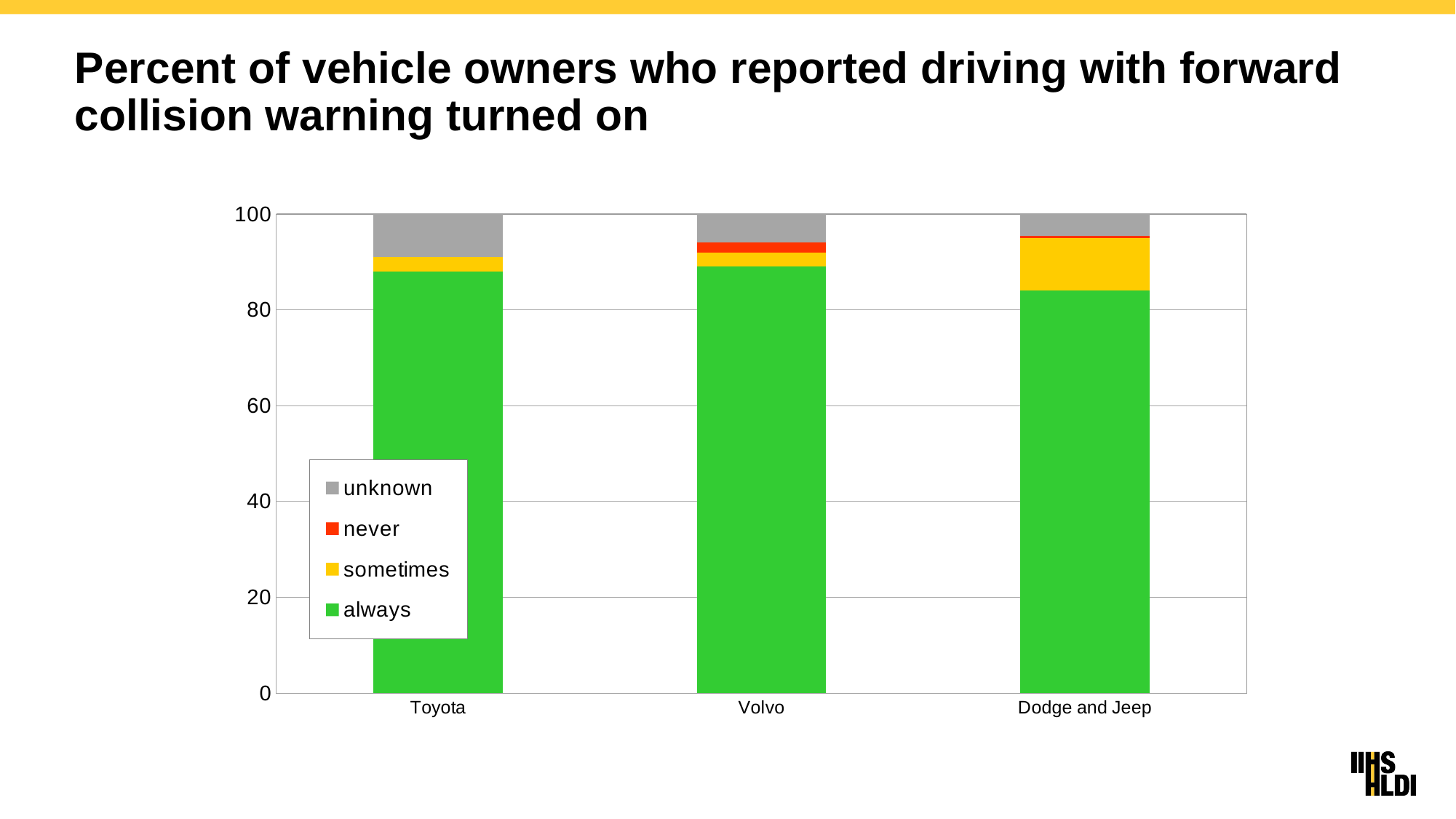

# Percent of vehicle owners who reported driving with forward collision warning turned on

### Chart

| Category | always | sometimes | never | unknown |
|---|---|---|---|---|
| Toyota | 88.0 | 3.0 | 0.0 | 9.0 |
| Volvo | 89.0 | 3.0 | 2.0 | 6.0 |
| Dodge and Jeep | 84.0 | 11.0 | 0.5 | 5.0 |